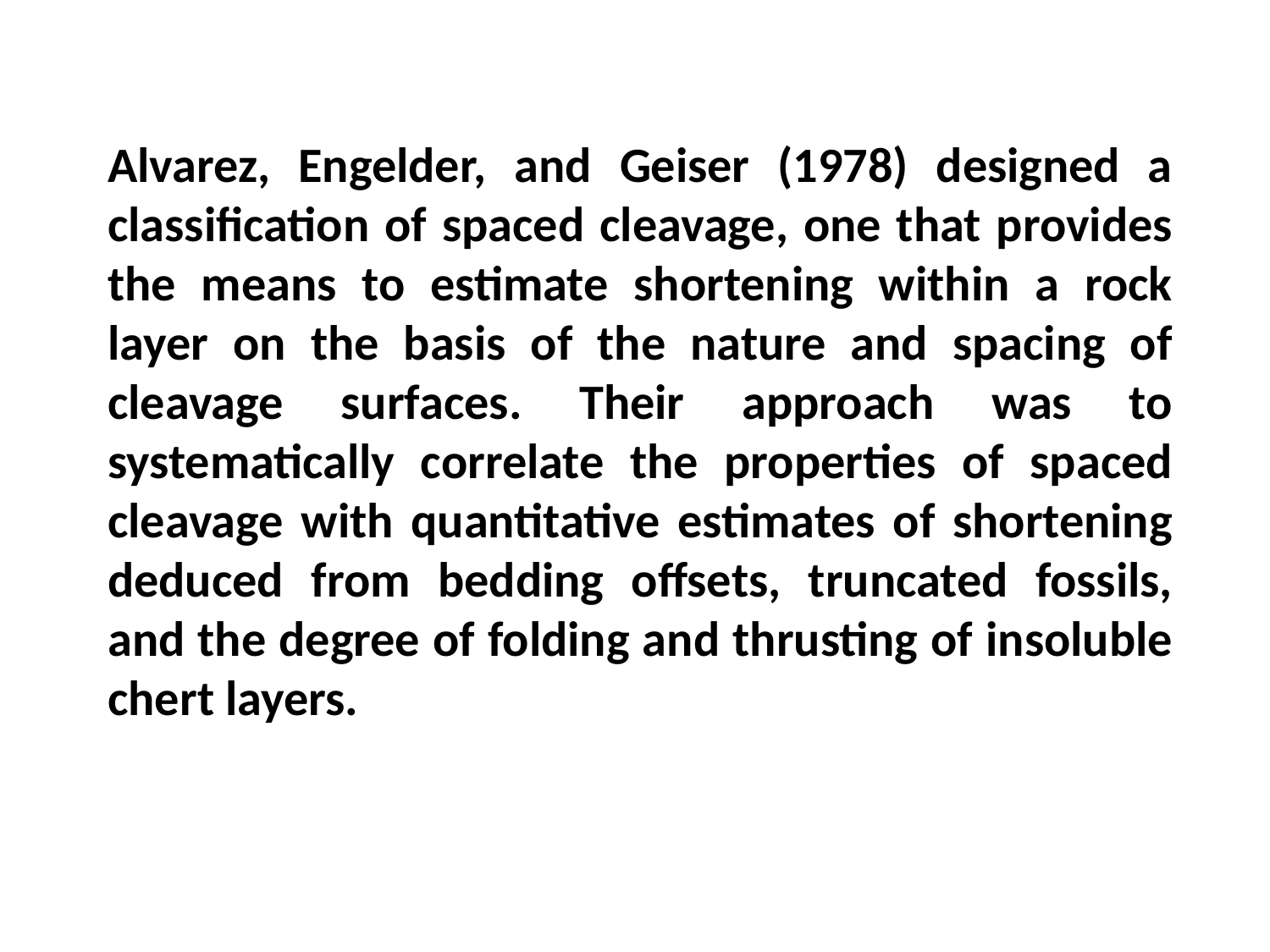

Alvarez, Engelder, and Geiser (1978) designed a classification of spaced cleavage, one that provides the means to estimate shortening within a rock layer on the basis of the nature and spacing of cleavage surfaces. Their approach was to systematically correlate the properties of spaced cleavage with quantitative estimates of shortening deduced from bedding offsets, truncated fossils, and the degree of folding and thrusting of insoluble chert layers.